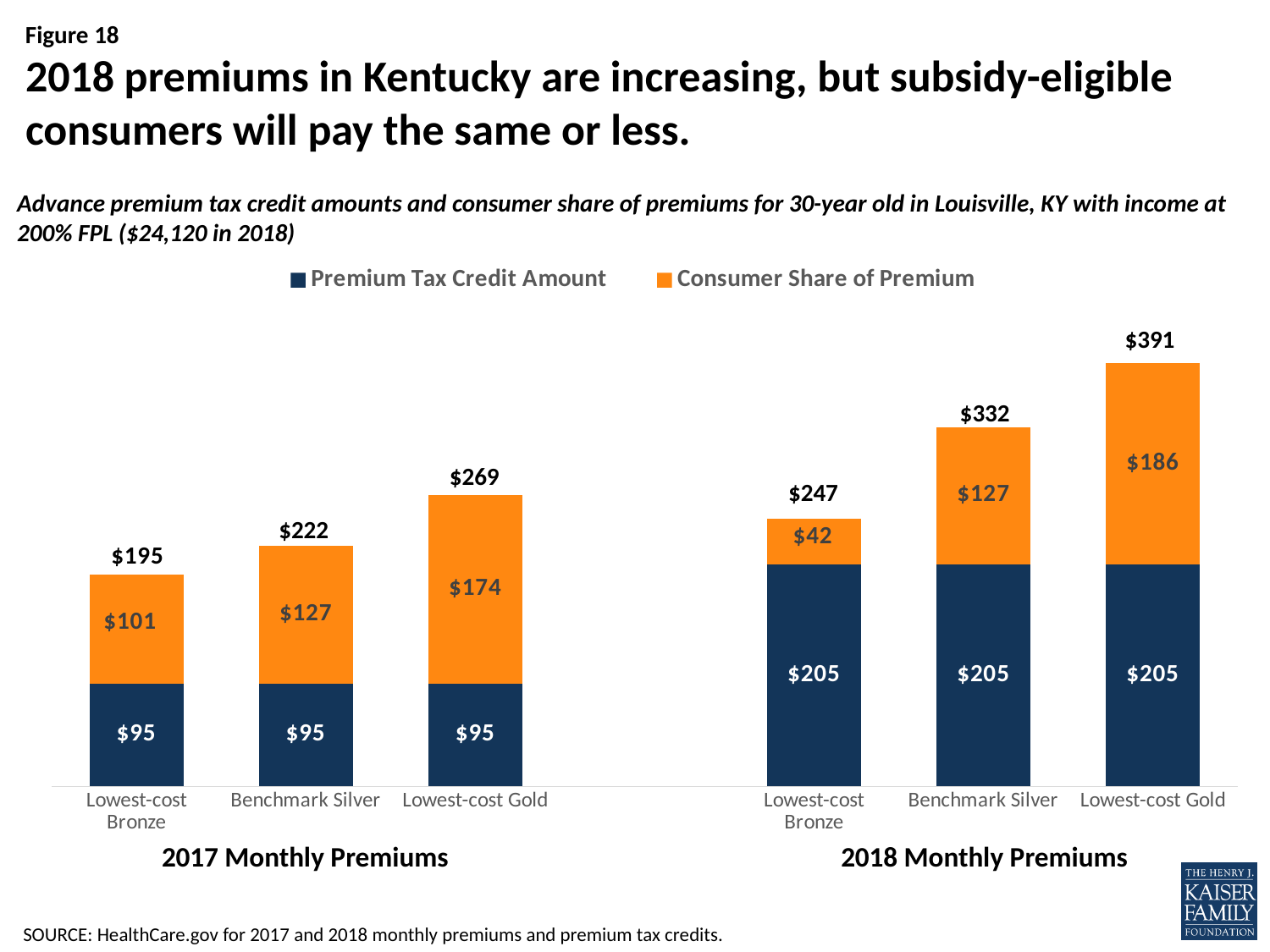

# 2018 premiums in Kentucky are increasing, but subsidy-eligible consumers will pay the same or less.
Advance premium tax credit amounts and consumer share of premiums for 30-year old in Louisville, KY with income at  200% FPL ($24,120 in 2018)

### Chart

| Category | Premium Tax Credit Amount | Consumer Share of Premium |
|---|---|---|
| Lowest-cost Bronze | 95.0 | 101.0 |
| Benchmark Silver | 95.0 | 127.0 |
| Lowest-cost Gold | 95.0 | 174.0 |
|  | None | None |
| Lowest-cost Bronze | 205.0 | 42.0 |
| Benchmark Silver | 205.0 | 127.0 |
| Lowest-cost Gold | 205.0 | 186.0 |
$391
$332
$269
$247
$222
2017 Monthly Premiums
2018 Monthly Premiums
SOURCE: HealthCare.gov for 2017 and 2018 monthly premiums and premium tax credits.